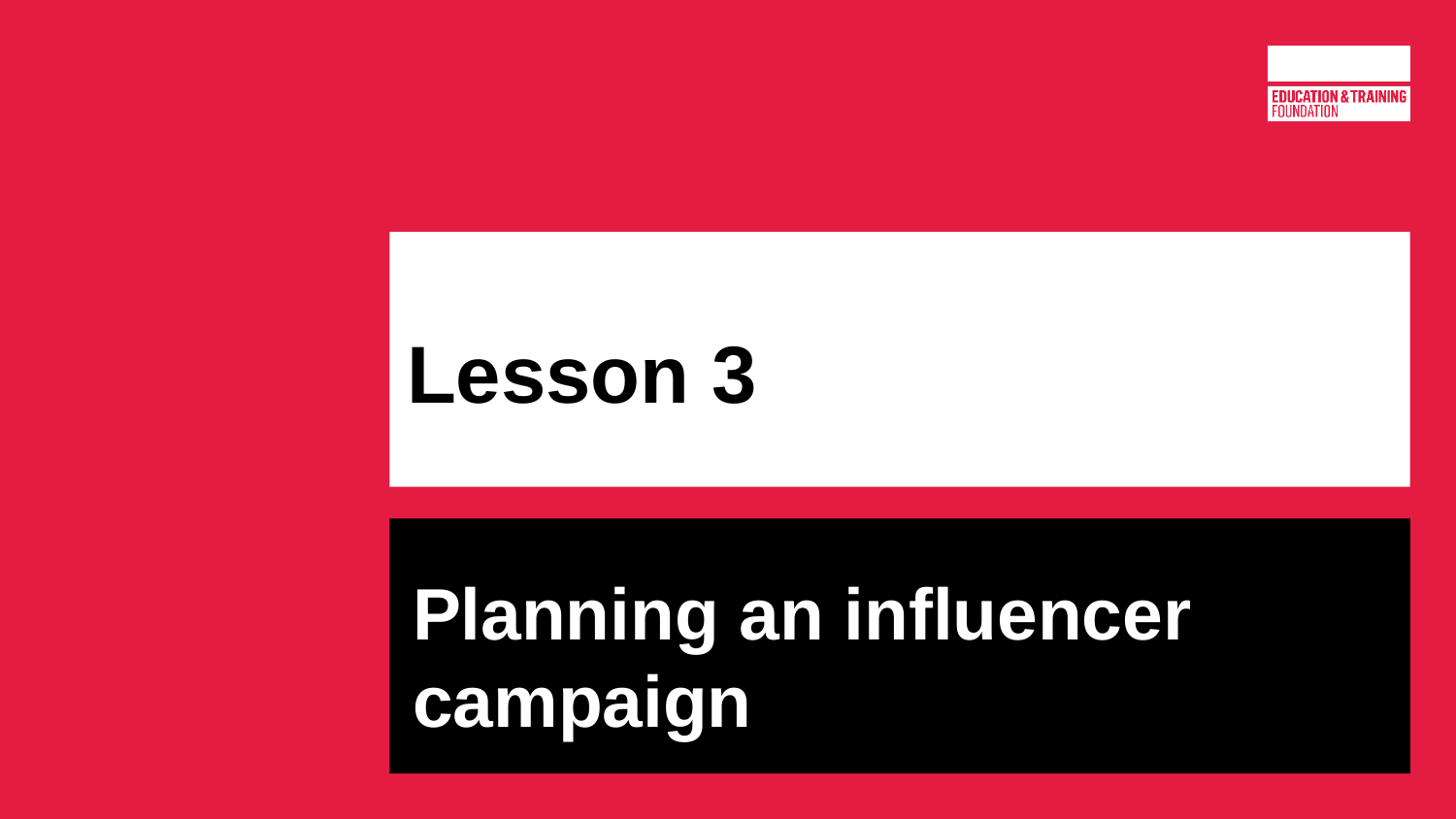

# Lesson 3
Planning an influencer campaign